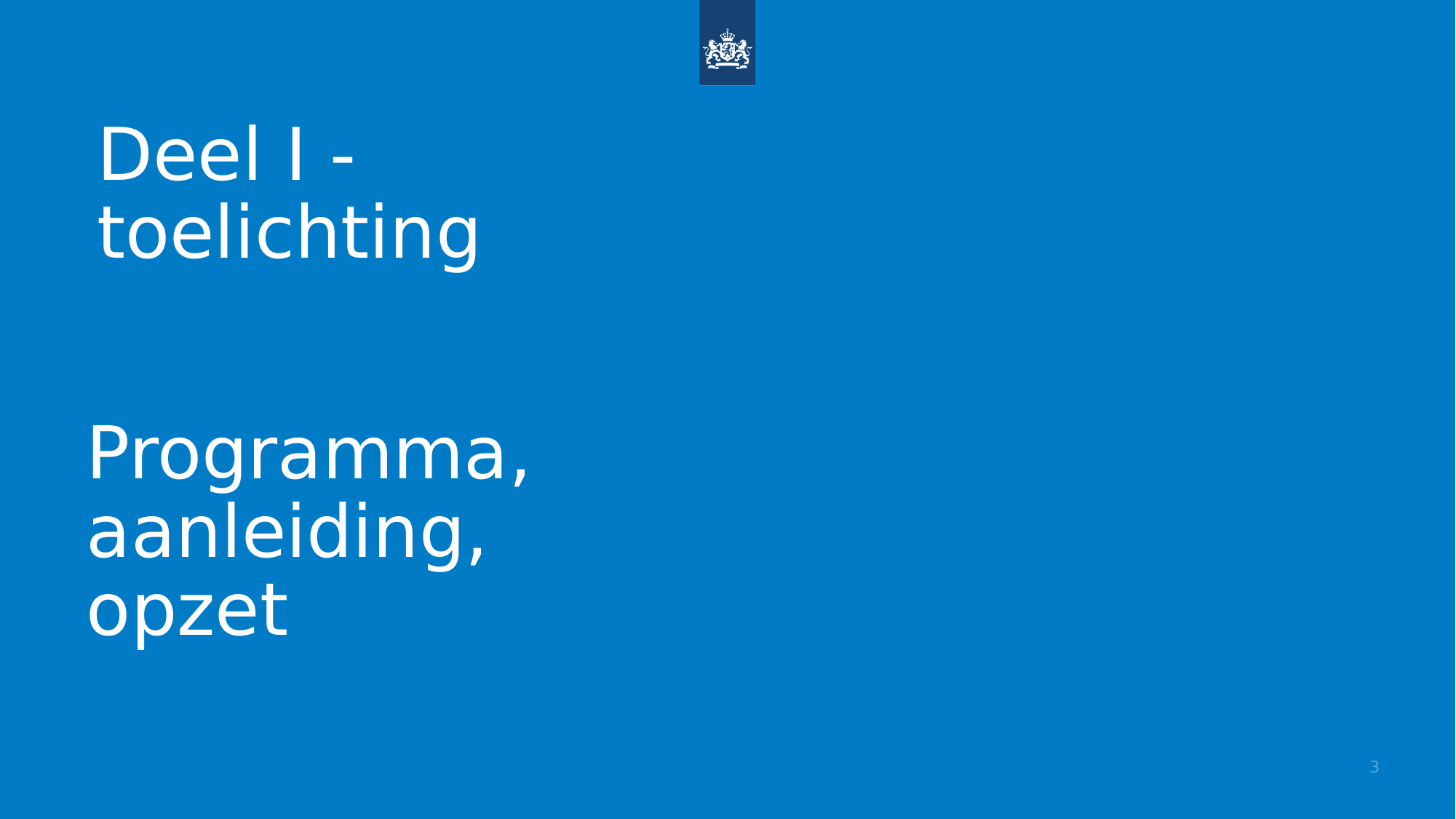

Deel I - toelichting
Programma, aanleiding, opzet

3